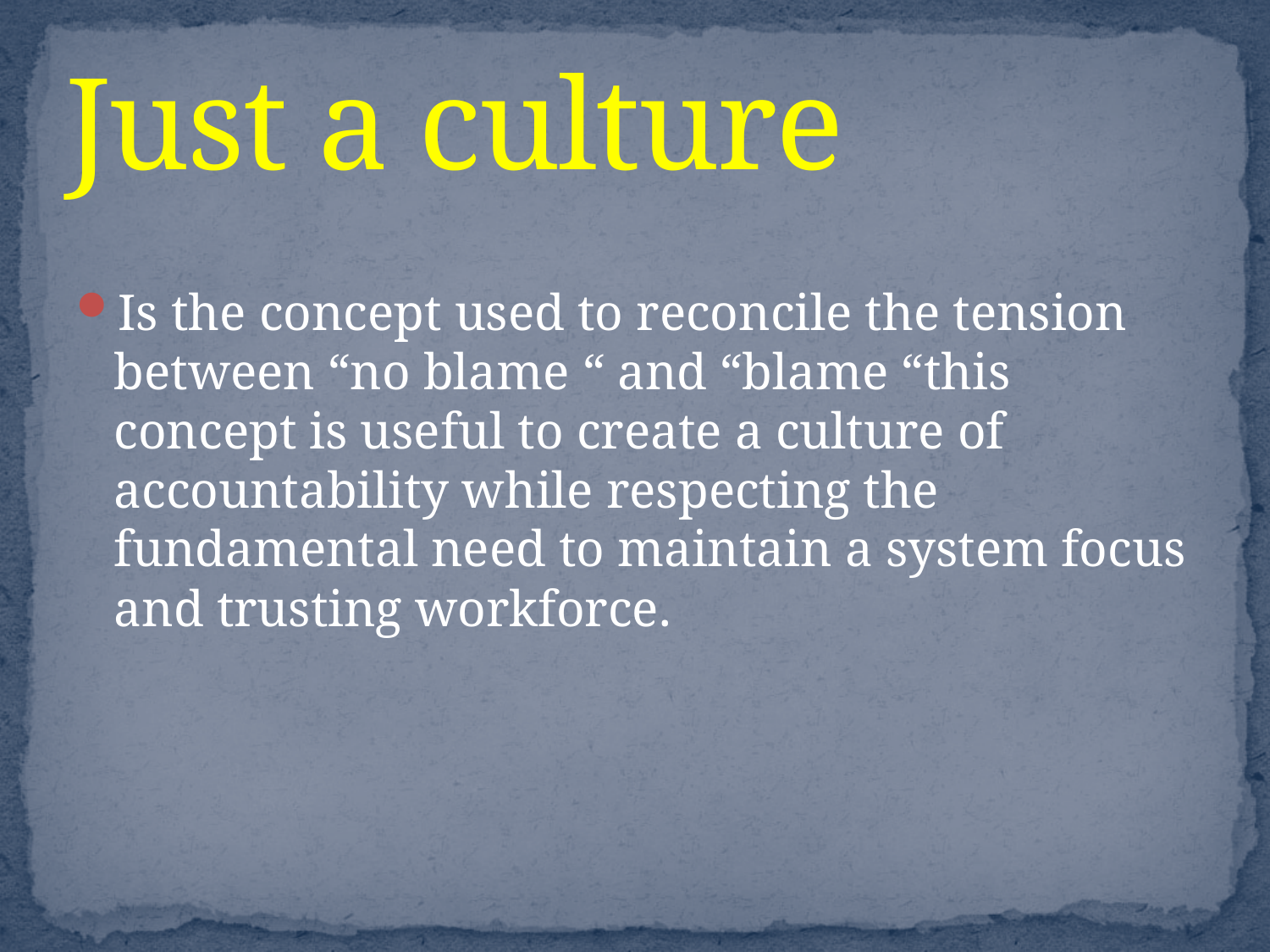

# Just a culture
Is the concept used to reconcile the tension between “no blame “ and “blame “this concept is useful to create a culture of accountability while respecting the fundamental need to maintain a system focus and trusting workforce.